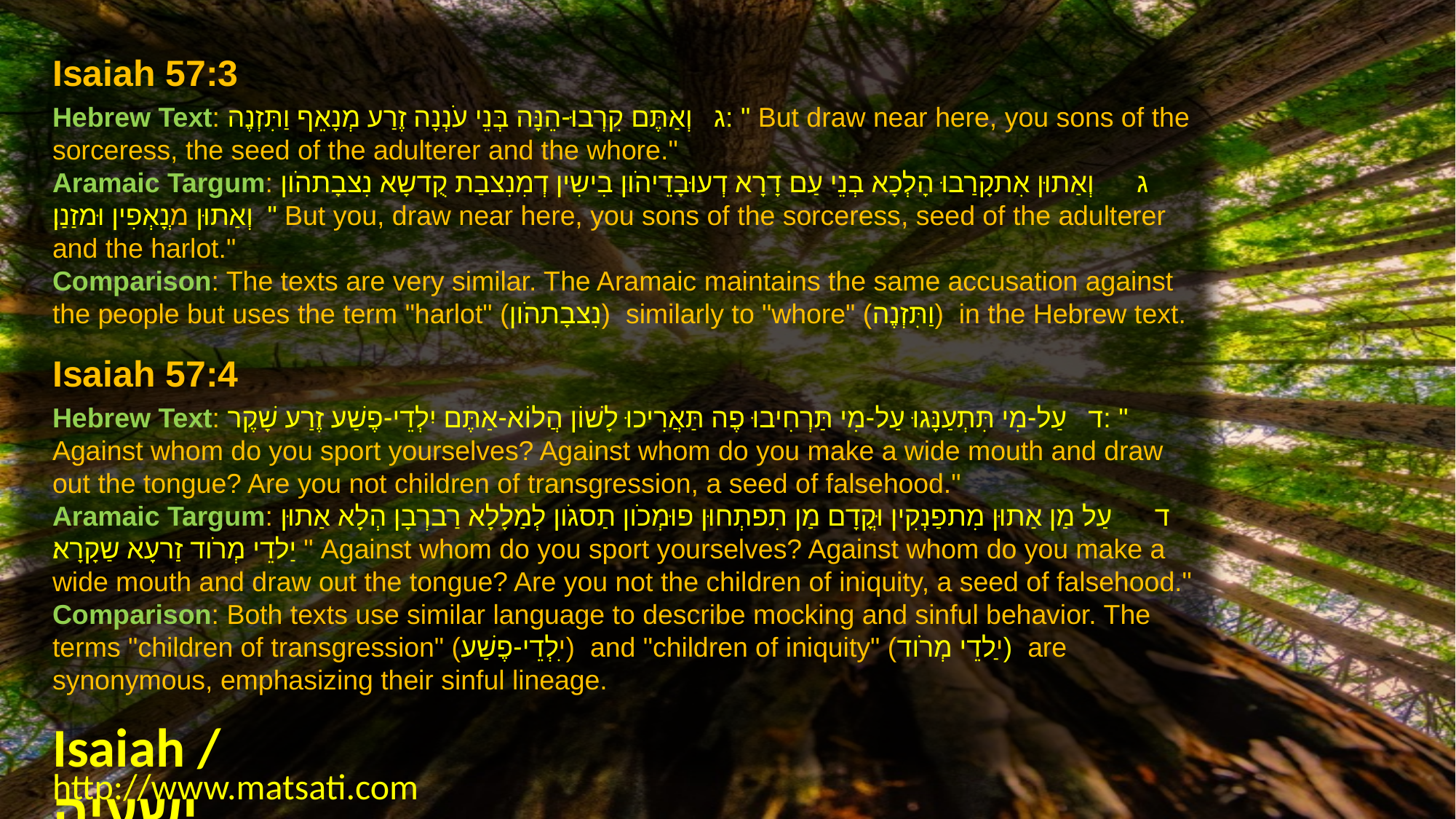

Isaiah 57:3
Hebrew Text: ג   וְאַתֶּם קִרְבוּ-הֵנָּה בְּנֵי עֹנְנָה זֶרַע מְנָאֵף וַתִּזְנֶה: " But draw near here, you sons of the sorceress, the seed of the adulterer and the whore."
Aramaic Targum: ג      וְאַתוּן אִתקָרַבוּ הָלְכָא בְנֵי עַם דָרָא דְעוּבָדֵיהֹון בִישִין דְמִנִצבַת קֻדשָא נִצבָתהֹון וְאַתוּן מְנָאְפִין וּמזַנַן׃  " But you, draw near here, you sons of the sorceress, seed of the adulterer and the harlot."
Comparison: The texts are very similar. The Aramaic maintains the same accusation against the people but uses the term "harlot" (נִצבָתהֹון)  similarly to "whore" (וַתִּזְנֶה)  in the Hebrew text.
Isaiah 57:4
Hebrew Text: ד   עַל-מִי תִּתְעַנָּגוּ עַל-מִי תַּרְחִיבוּ פֶה תַּאֲרִיכוּ לָשׁוֹן הֲלוֹא-אַתֶּם יִלְדֵי-פֶשַׁע זֶרַע שָׁקֶר: " Against whom do you sport yourselves? Against whom do you make a wide mouth and draw out the tongue? Are you not children of transgression, a seed of falsehood."
Aramaic Targum: ד      עַל מַן אַתוּן מִתפַנְקִין וּקֳדָם מַן תִפתְחוּן פוּמְכֹון תַסגֹון לְמַלָלָא רַברְבָן הְלָא אַתוּן יַלדֵי מְרֹוד זַרעָא שַקָרָא׃ " Against whom do you sport yourselves? Against whom do you make a wide mouth and draw out the tongue? Are you not the children of iniquity, a seed of falsehood."
Comparison: Both texts use similar language to describe mocking and sinful behavior. The terms "children of transgression" (יִלְדֵי-פֶשַׁע)  and "children of iniquity" (יַלדֵי מְרֹוד)  are synonymous, emphasizing their sinful lineage.
Isaiah / ישעיה
http://www.matsati.com